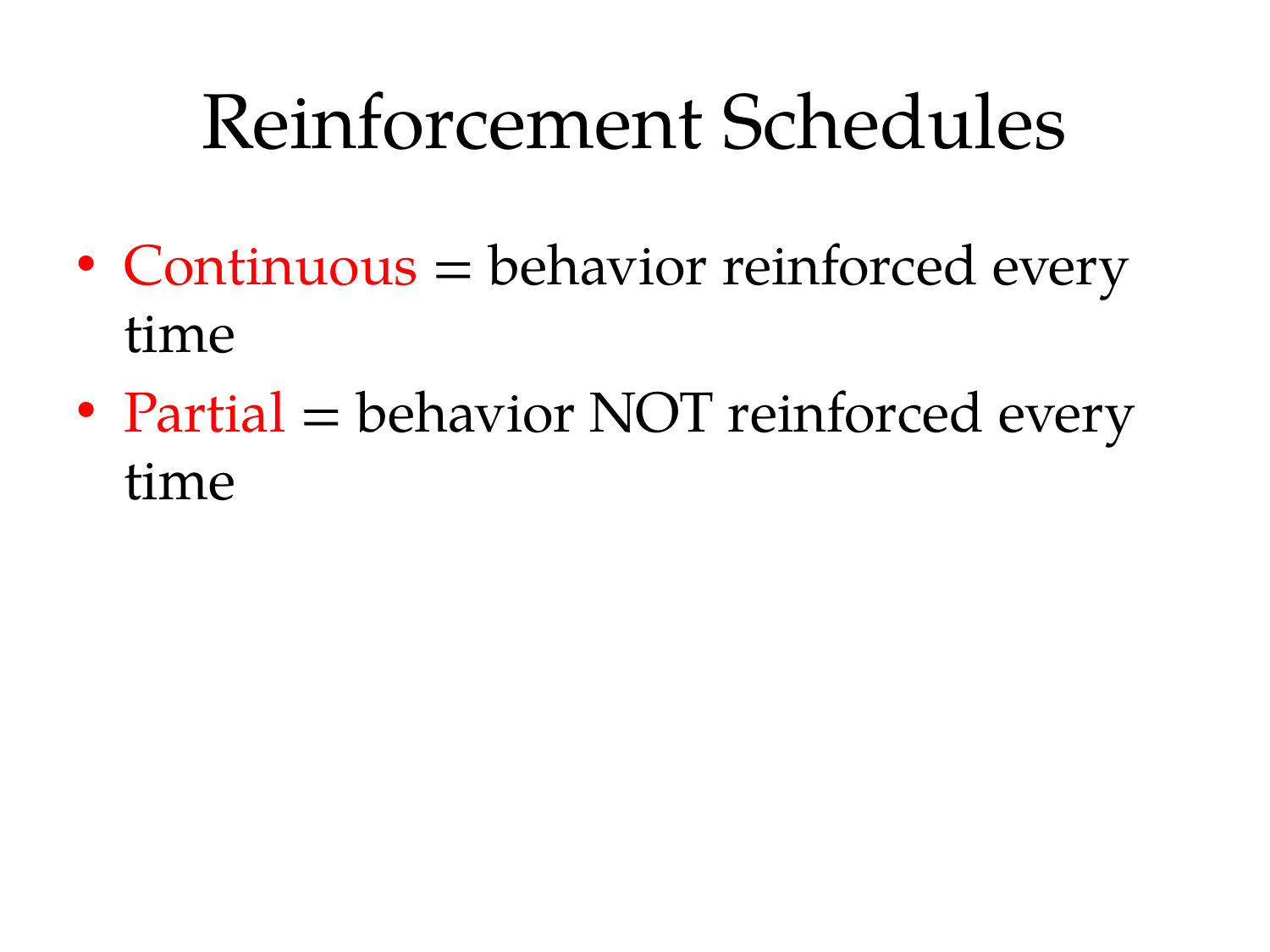

# Reinforcement Schedules
Continuous = behavior reinforced every time
Partial = behavior NOT reinforced every time